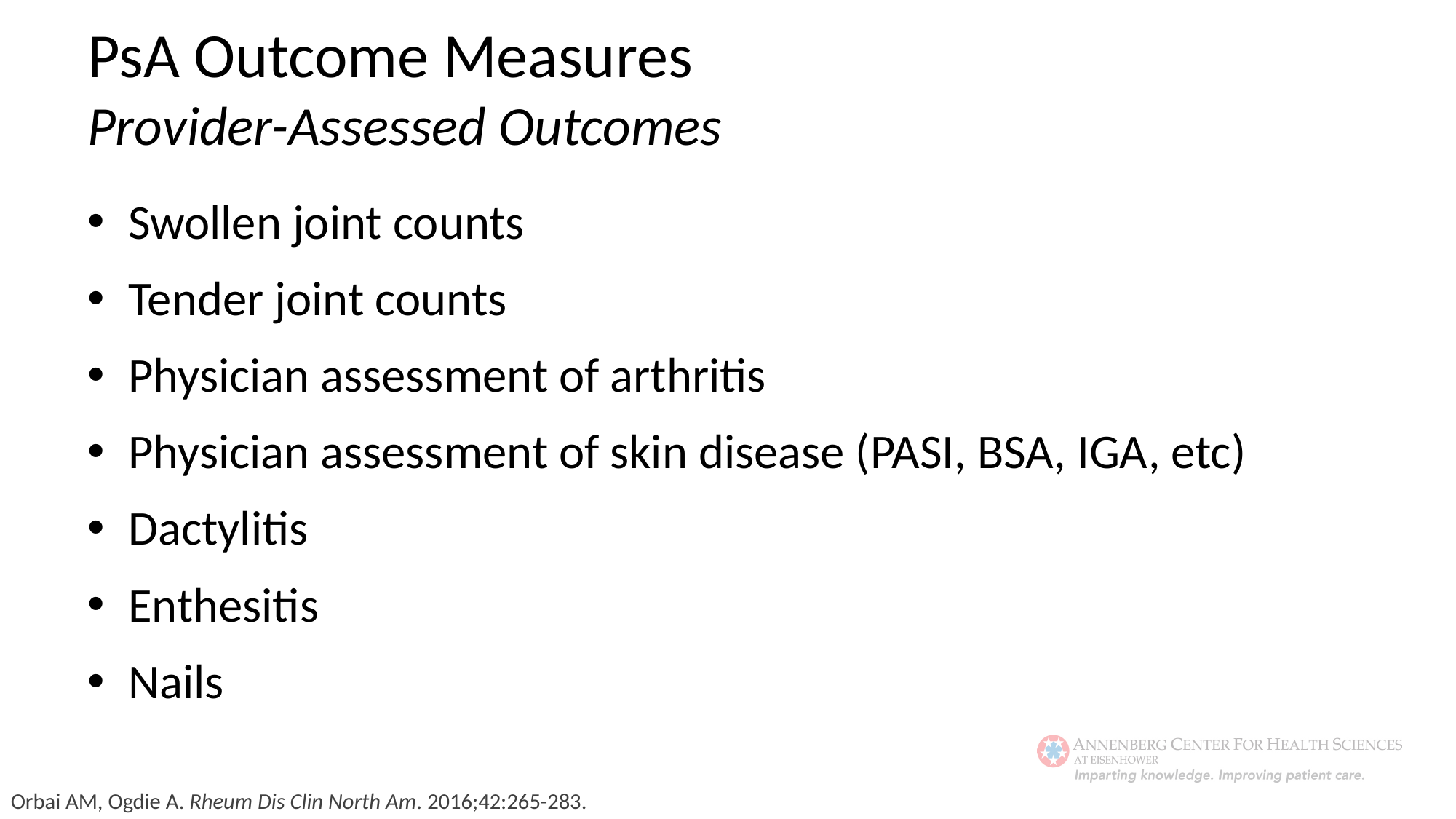

PsA Outcome Measures
Provider-Assessed Outcomes
Swollen joint counts
Tender joint counts
Physician assessment of arthritis
Physician assessment of skin disease (PASI, BSA, IGA, etc)
Dactylitis
Enthesitis
Nails

Orbai AM, Ogdie A. Rheum Dis Clin North Am. 2016;42:265-283.